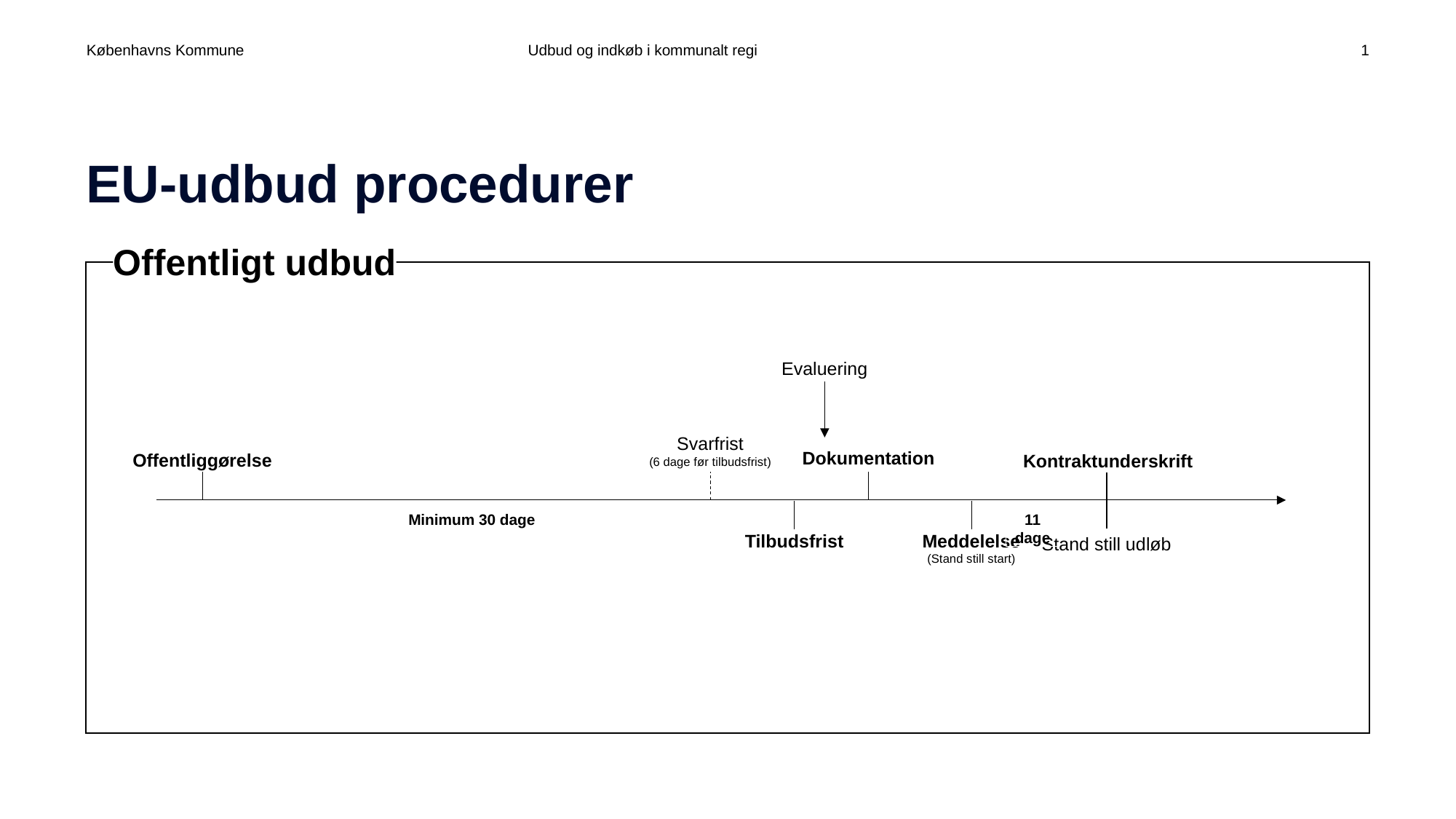

Udbud og indkøb i kommunalt regi
1
# EU-udbud procedurer
Offentligt udbud

Evaluering
Svarfrist
(6 dage før tilbudsfrist)
Dokumentation
Offentliggørelse
Kontraktunderskrift
Minimum 30 dage
11 dage
Tilbudsfrist
Meddelelse
(Stand still start)
Stand still udløb